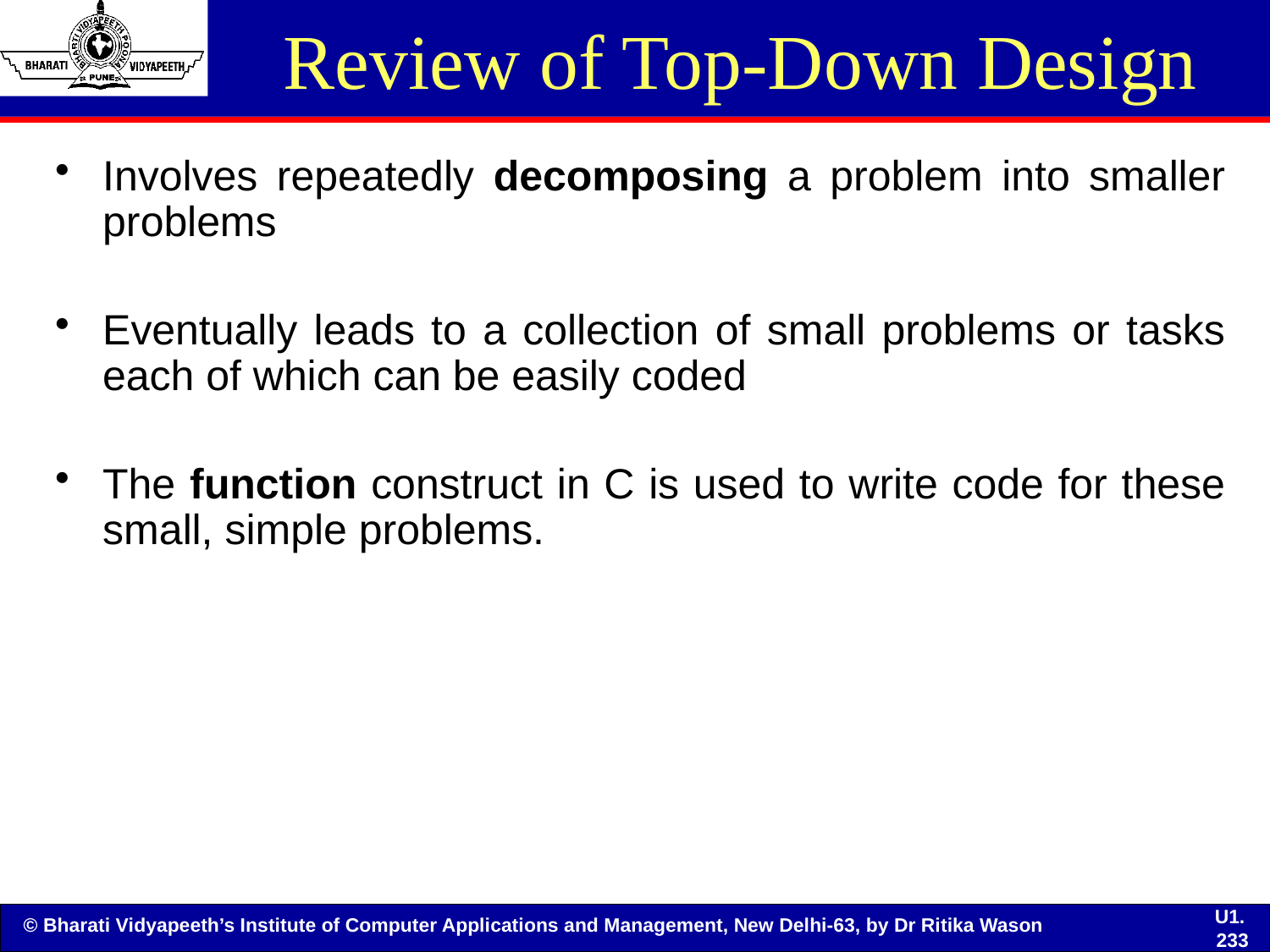

# Review of Top-Down Design
Involves repeatedly decomposing a problem into smaller problems

Eventually leads to a collection of small problems or tasks each of which can be easily coded

The function construct in C is used to write code for these small, simple problems.